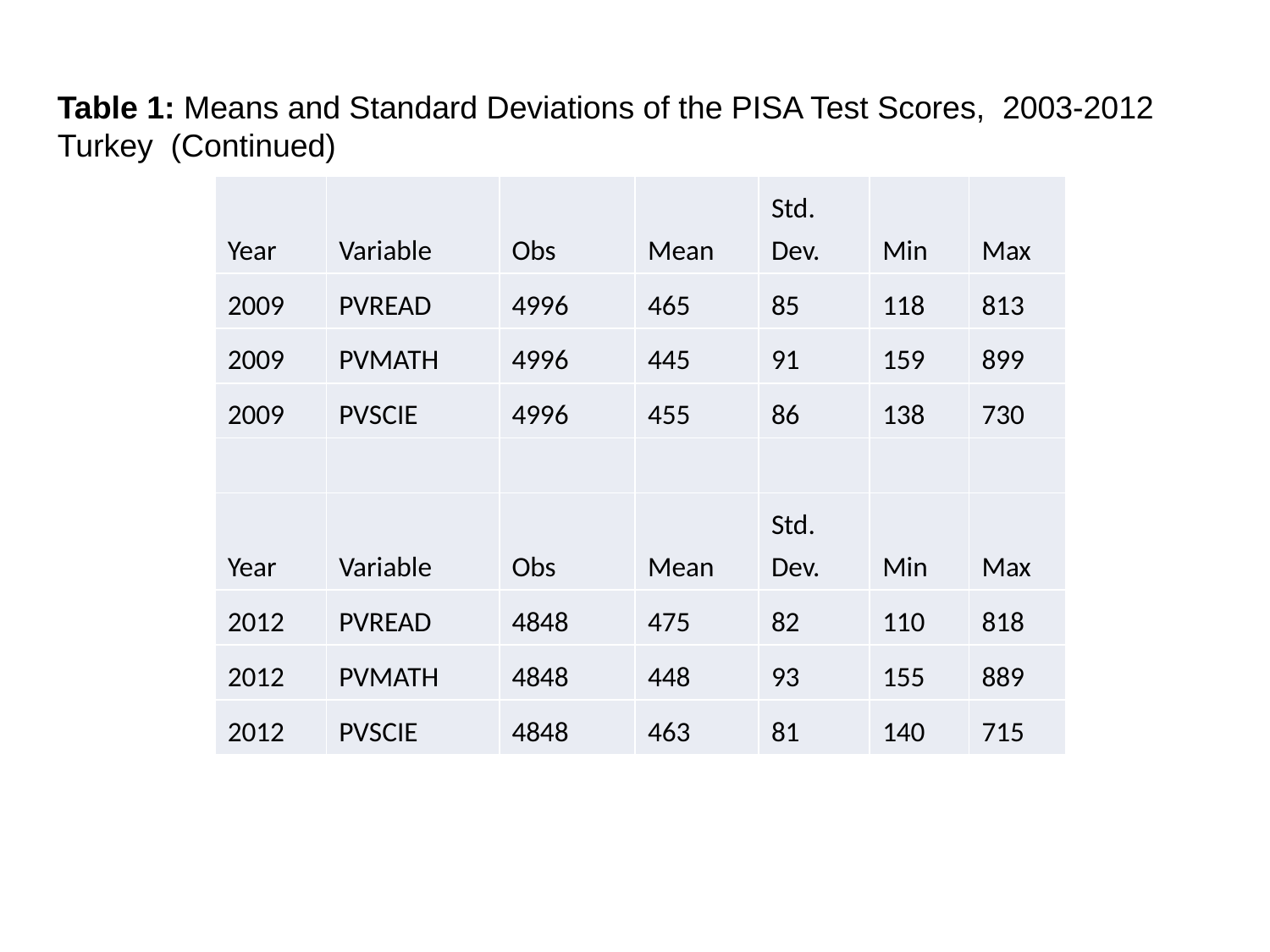

Table 1: Means and Standard Deviations of the PISA Test Scores,  2003-2012 Turkey  (Continued)
| Year | Variable | Obs | Mean | Std. Dev. | Min | Max |
| --- | --- | --- | --- | --- | --- | --- |
| 2009 | PVREAD | 4996 | 465 | 85 | 118 | 813 |
| 2009 | PVMATH | 4996 | 445 | 91 | 159 | 899 |
| 2009 | PVSCIE | 4996 | 455 | 86 | 138 | 730 |
|  |  |  |  |  |  |  |
| Year | Variable | Obs | Mean | Std. Dev. | Min | Max |
| 2012 | PVREAD | 4848 | 475 | 82 | 110 | 818 |
| 2012 | PVMATH | 4848 | 448 | 93 | 155 | 889 |
| 2012 | PVSCIE | 4848 | 463 | 81 | 140 | 715 |